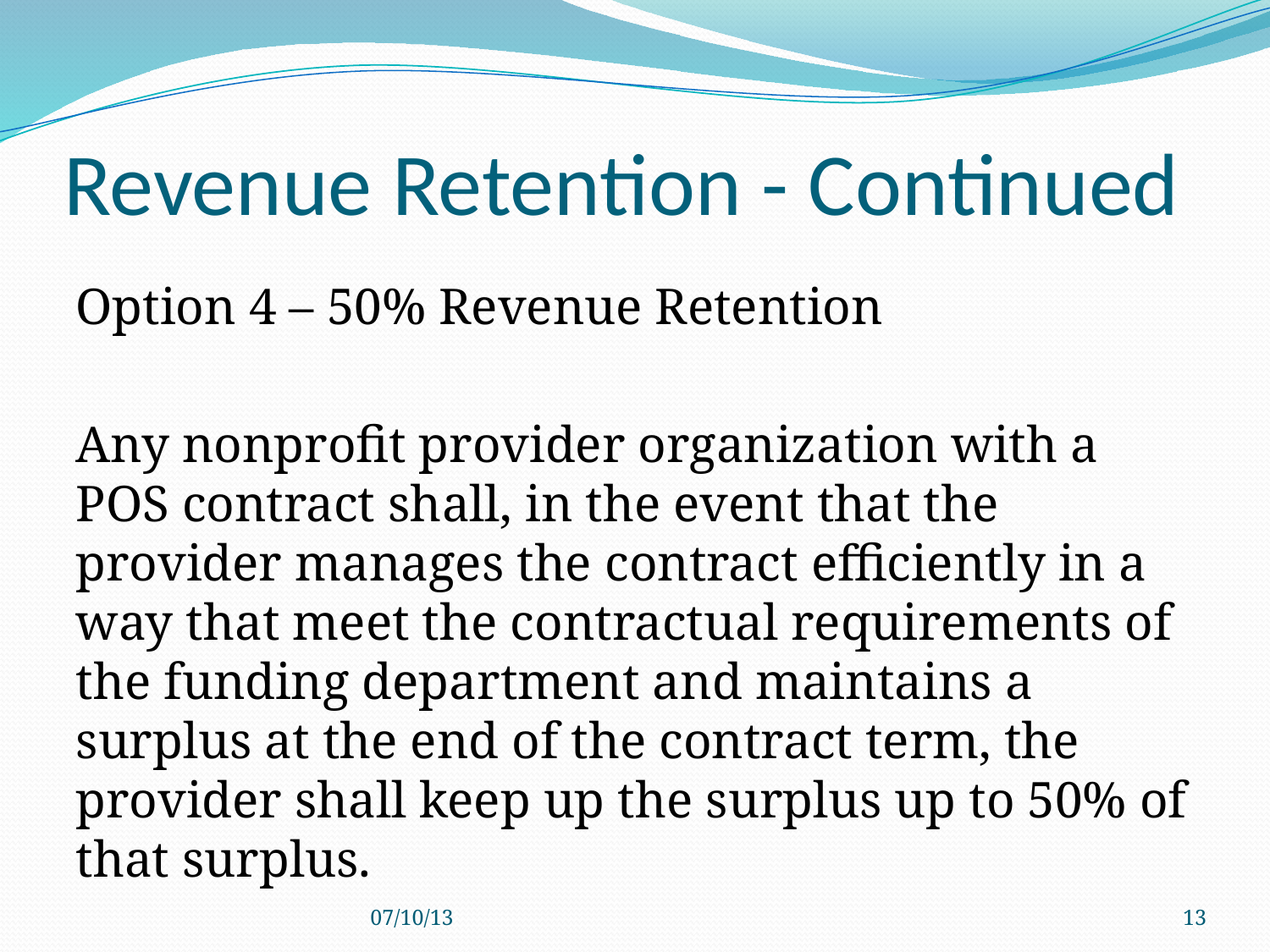

# Revenue Retention - Continued
Option 4 – 50% Revenue Retention

Any nonprofit provider organization with a POS contract shall, in the event that the provider manages the contract efficiently in a way that meet the contractual requirements of the funding department and maintains a surplus at the end of the contract term, the provider shall keep up the surplus up to 50% of that surplus.

07/10/13
13